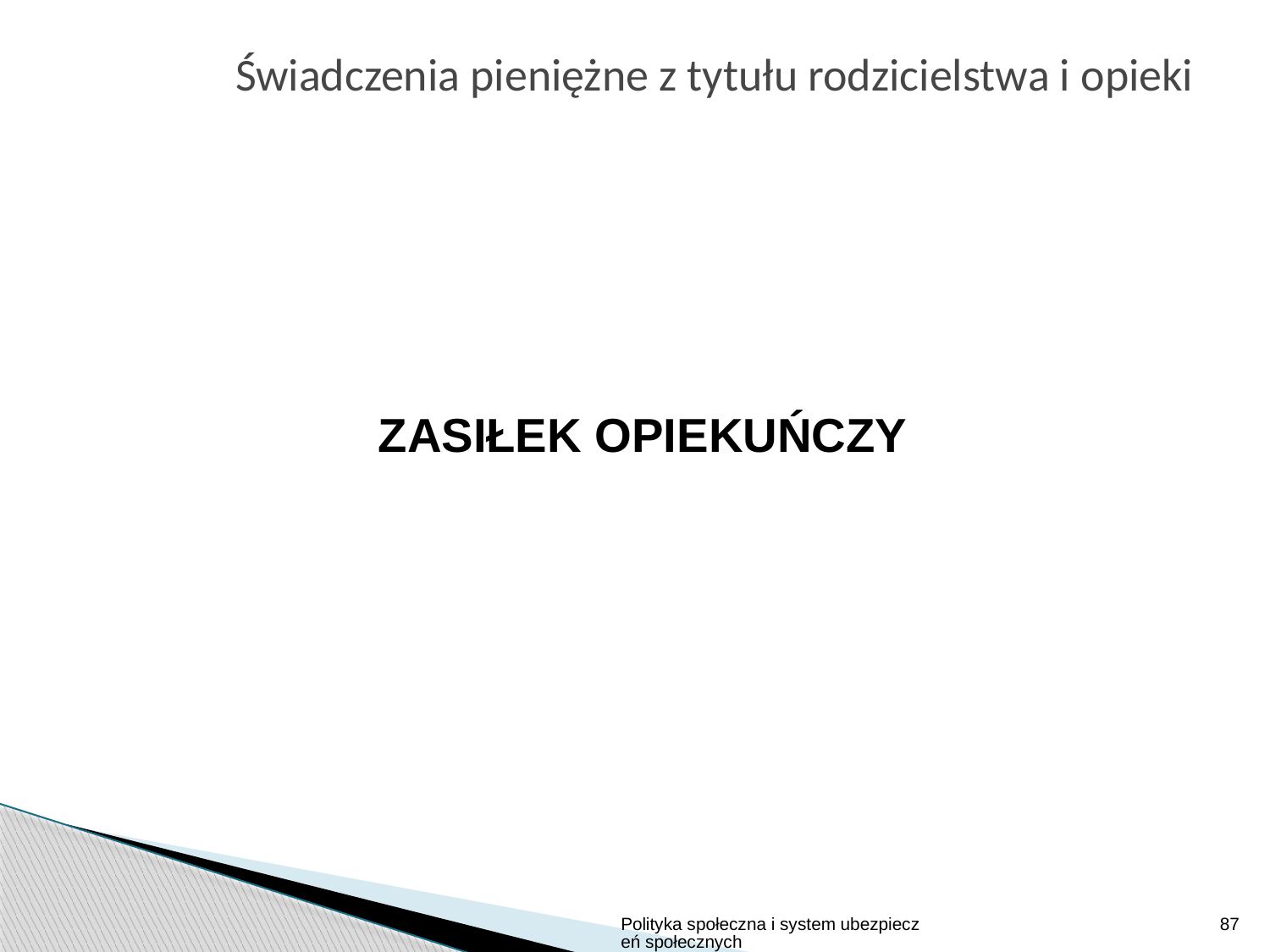

# Świadczenia pieniężne z tytułu rodzicielstwa i opieki

ZASIŁEK OPIEKUŃCZY
Polityka społeczna i system ubezpieczeń społecznych
87